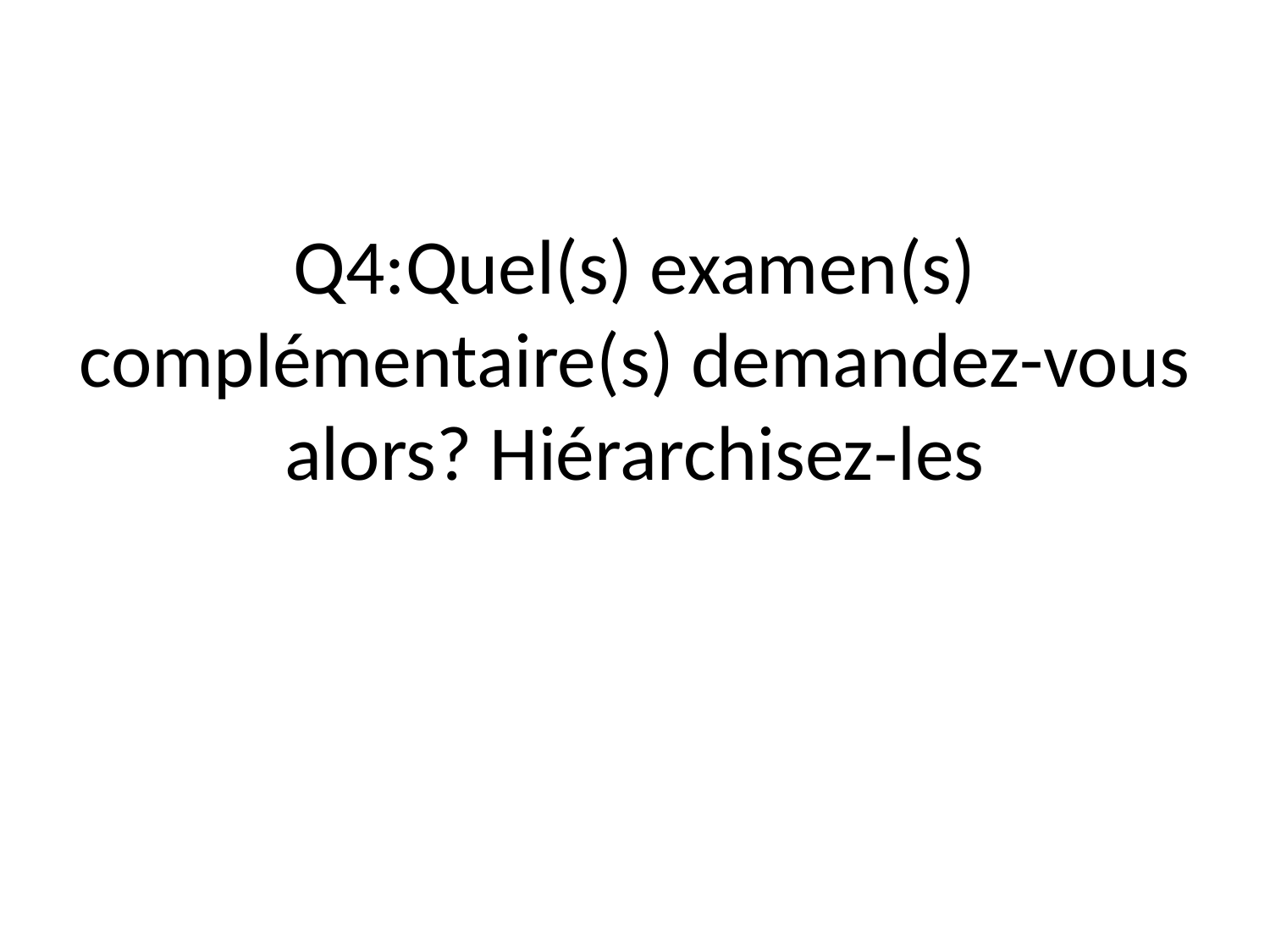

# Q4:Quel(s) examen(s) complémentaire(s) demandez-vous alors? Hiérarchisez-les